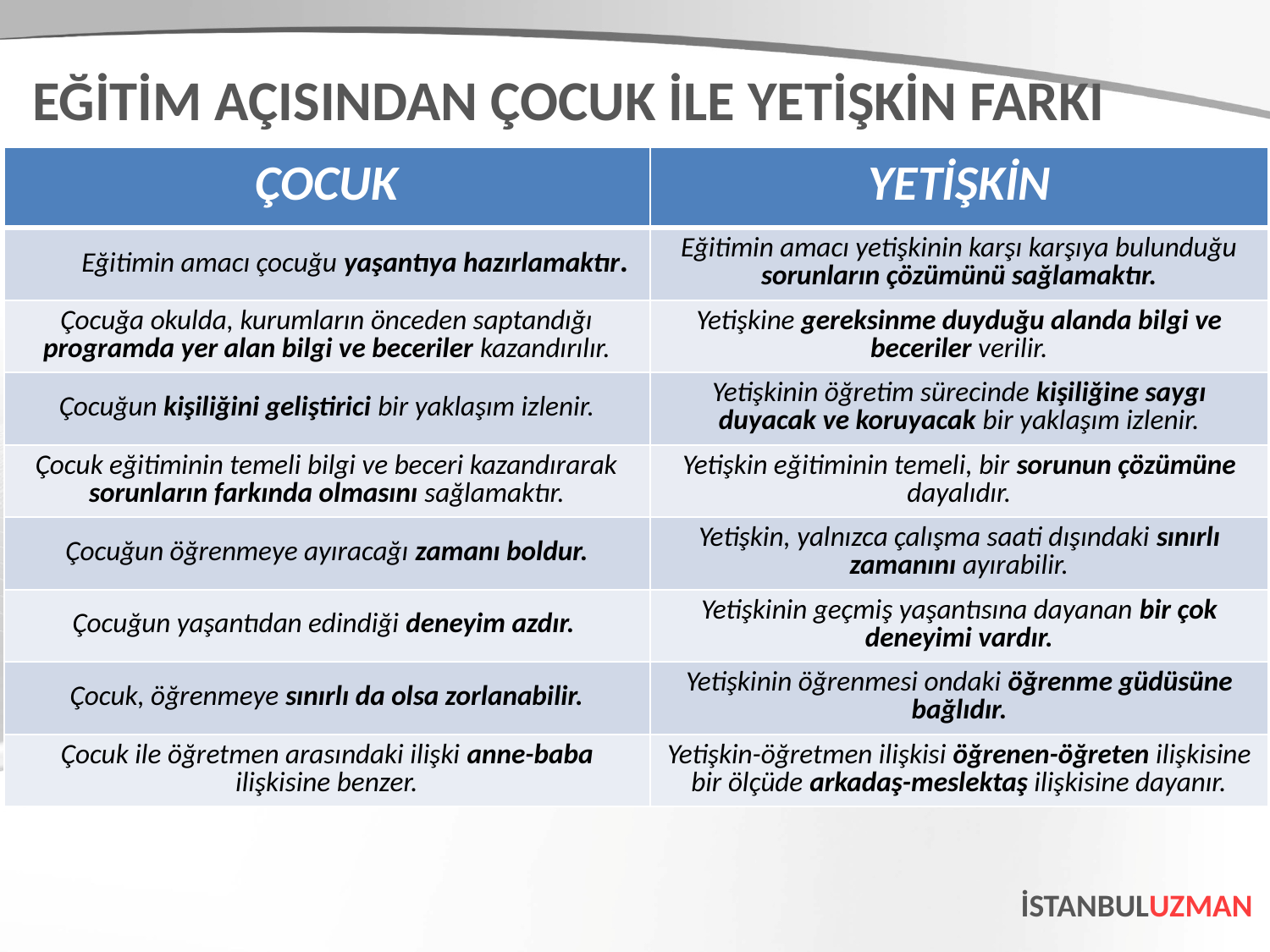

EĞİTİM AÇISINDAN ÇOCUK İLE YETİŞKİN FARKI
| ÇOCUK | YETİŞKİN |
| --- | --- |
| Eğitimin amacı çocuğu yaşantıya hazırlamaktır. | Eğitimin amacı yetişkinin karşı karşıya bulunduğu sorunların çözümünü sağlamaktır. |
| Çocuğa okulda, kurumların önceden saptandığı programda yer alan bilgi ve beceriler kazandırılır. | Yetişkine gereksinme duyduğu alanda bilgi ve beceriler verilir. |
| Çocuğun kişiliğini geliştirici bir yaklaşım izlenir. | Yetişkinin öğretim sürecinde kişiliğine saygı duyacak ve koruyacak bir yaklaşım izlenir. |
| Çocuk eğitiminin temeli bilgi ve beceri kazandırarak sorunların farkında olmasını sağlamaktır. | Yetişkin eğitiminin temeli, bir sorunun çözümüne dayalıdır. |
| Çocuğun öğrenmeye ayıracağı zamanı boldur. | Yetişkin, yalnızca çalışma saati dışındaki sınırlı zamanını ayırabilir. |
| Çocuğun yaşantıdan edindiği deneyim azdır. | Yetişkinin geçmiş yaşantısına dayanan bir çok deneyimi vardır. |
| Çocuk, öğrenmeye sınırlı da olsa zorlanabilir. | Yetişkinin öğrenmesi ondaki öğrenme güdüsüne bağlıdır. |
| Çocuk ile öğretmen arasındaki ilişki anne-baba ilişkisine benzer. | Yetişkin-öğretmen ilişkisi öğrenen-öğreten ilişkisine bir ölçüde arkadaş-meslektaş ilişkisine dayanır. |

İSTANBULUZMAN